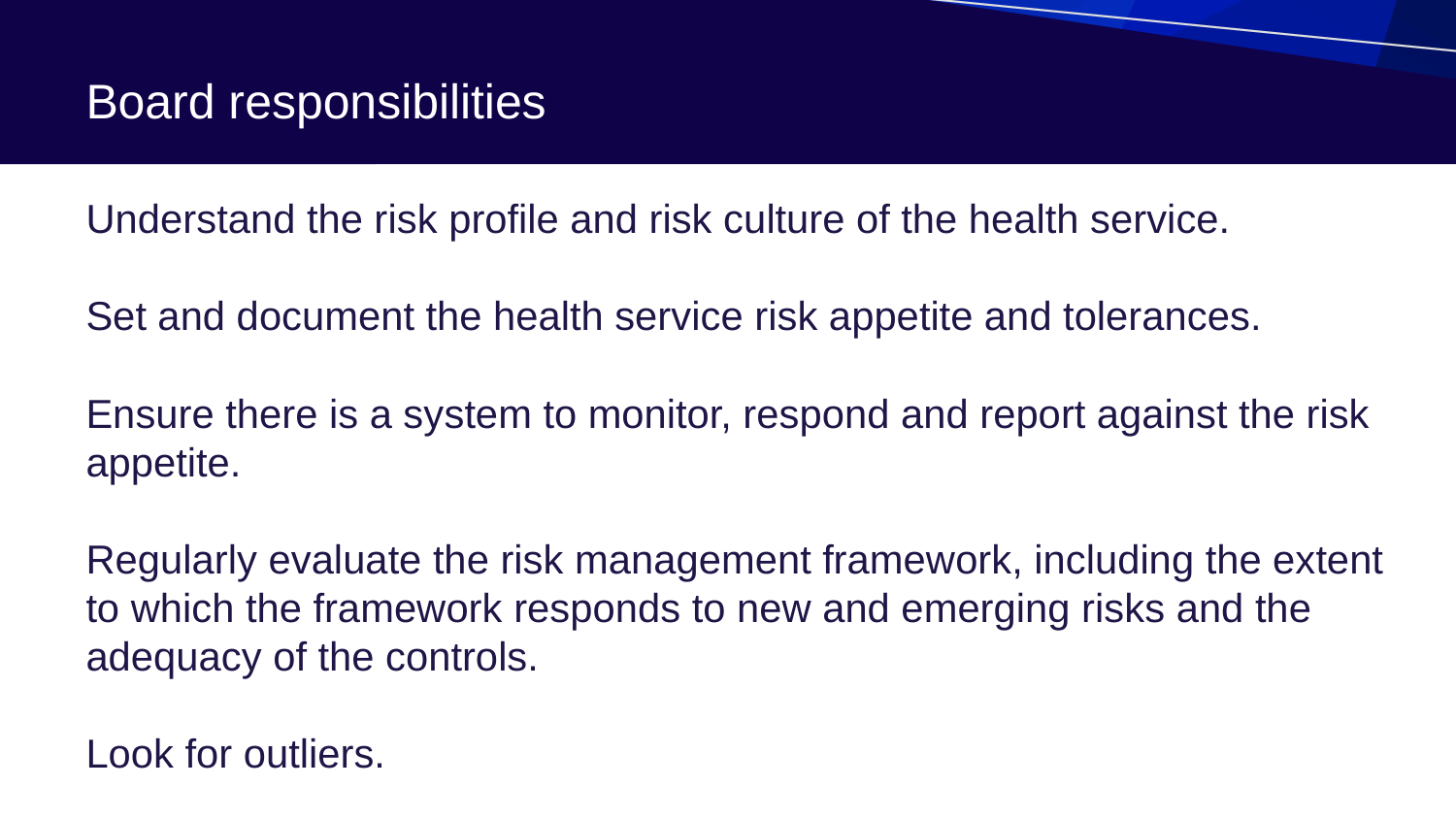

# Board responsibilities
Understand the risk profile and risk culture of the health service.

Set and document the health service risk appetite and tolerances.

Ensure there is a system to monitor, respond and report against the risk appetite.

Regularly evaluate the risk management framework, including the extent to which the framework responds to new and emerging risks and the adequacy of the controls.

Look for outliers.